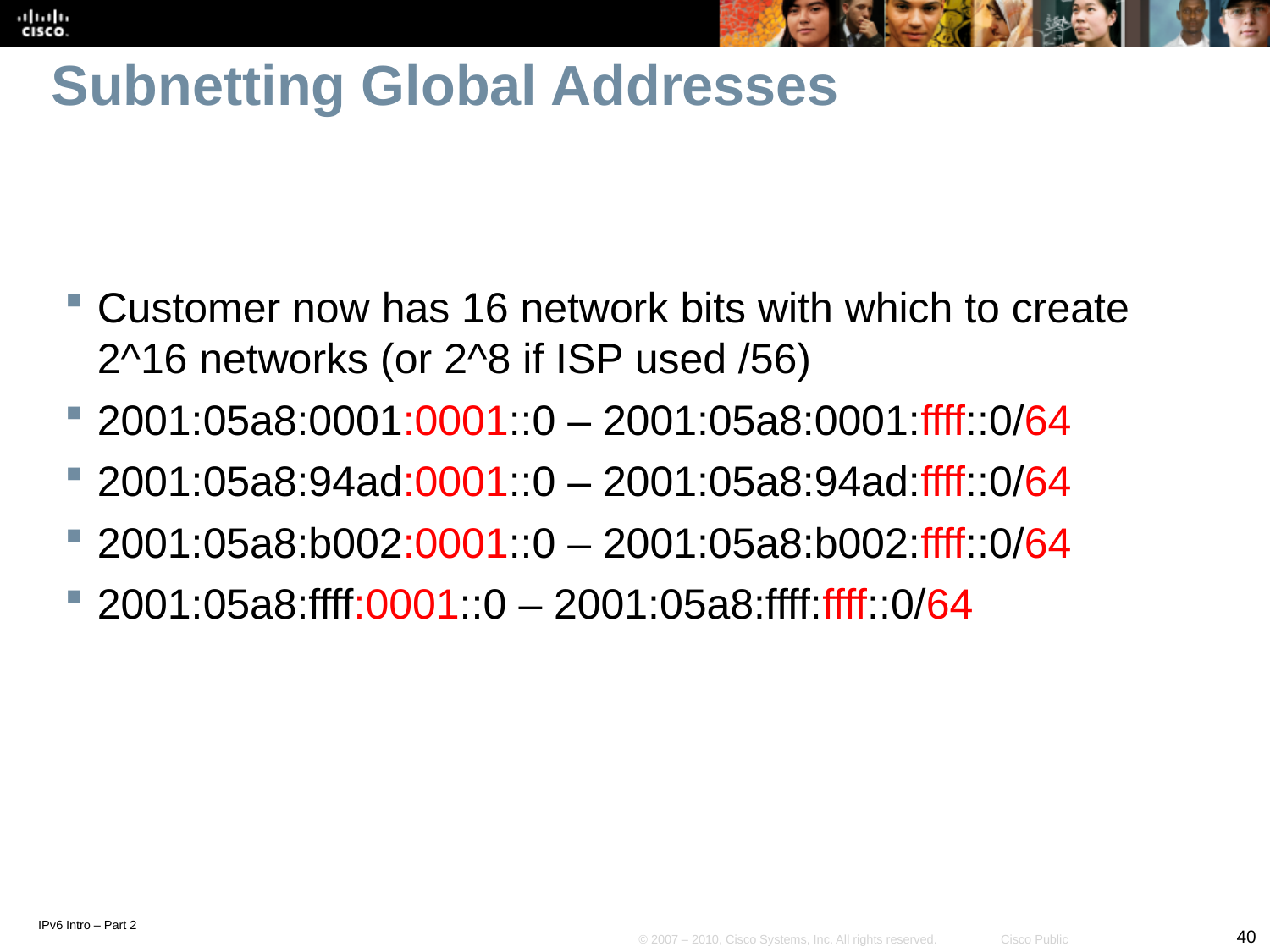

# Subnetting Global Addresses
Customer now has 16 network bits with which to create 2^16 networks (or 2^8 if ISP used /56)
2001:05a8:0001:0001::0 – 2001:05a8:0001:ffff::0/64
2001:05a8:94ad:0001::0 – 2001:05a8:94ad:ffff::0/64
2001:05a8:b002:0001::0 – 2001:05a8:b002:ffff::0/64
2001:05a8:ffff:0001::0 – 2001:05a8:ffff:ffff::0/64